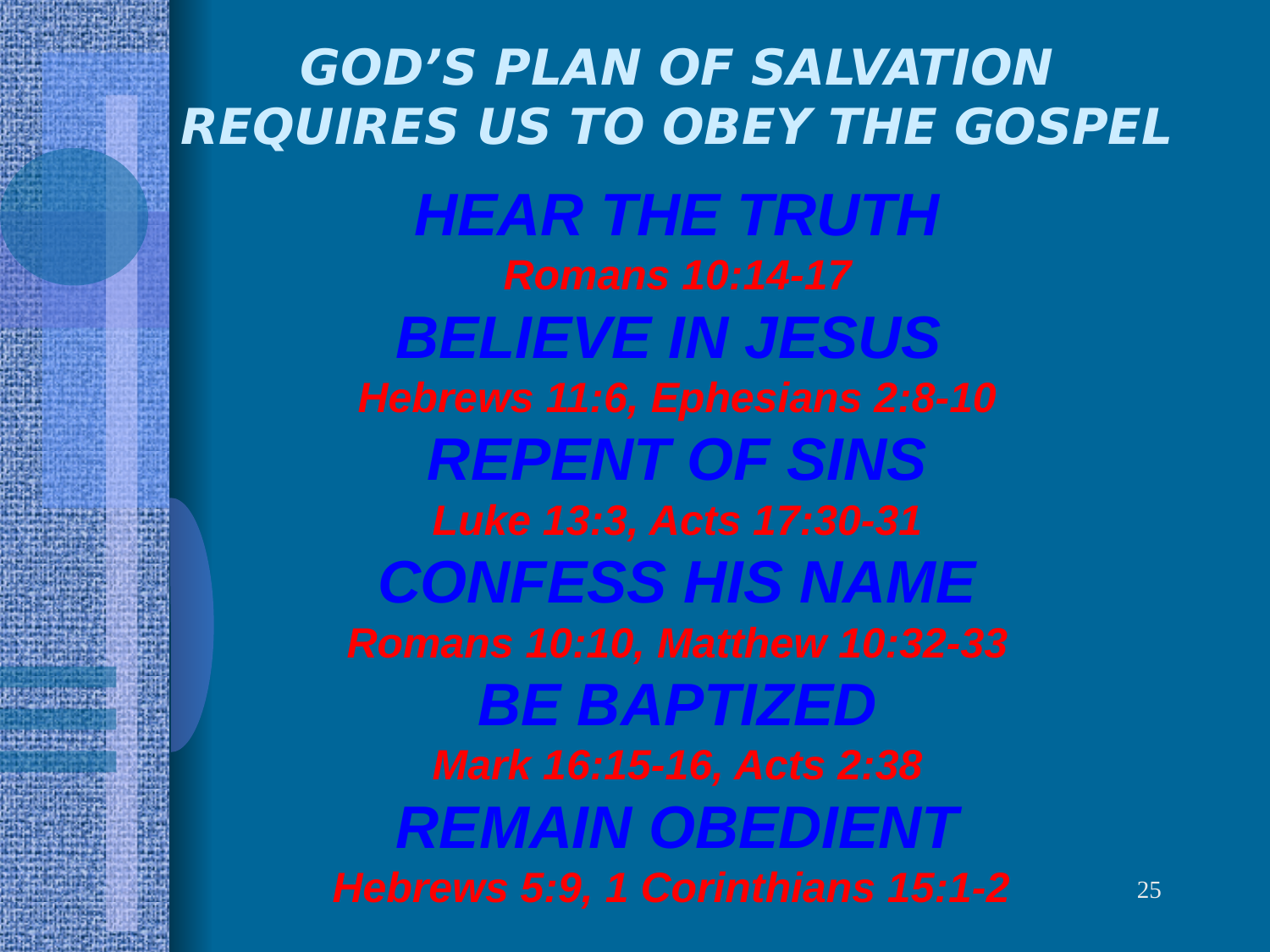

GOD’S PLAN OF SALVATION
REQUIRES US TO OBEY THE GOSPEL
HEAR THE TRUTH
Romans 10:14-17
BELIEVE IN JESUS
Hebrews 11:6, Ephesians 2:8-10
REPENT OF SINS
Luke 13:3, Acts 17:30-31
CONFESS HIS NAME
Romans 10:10, Matthew 10:32-33
BE BAPTIZED
Mark 16:15-16, Acts 2:38
REMAIN OBEDIENT
Hebrews 5:9, 1 Corinthians 15:1-2

25